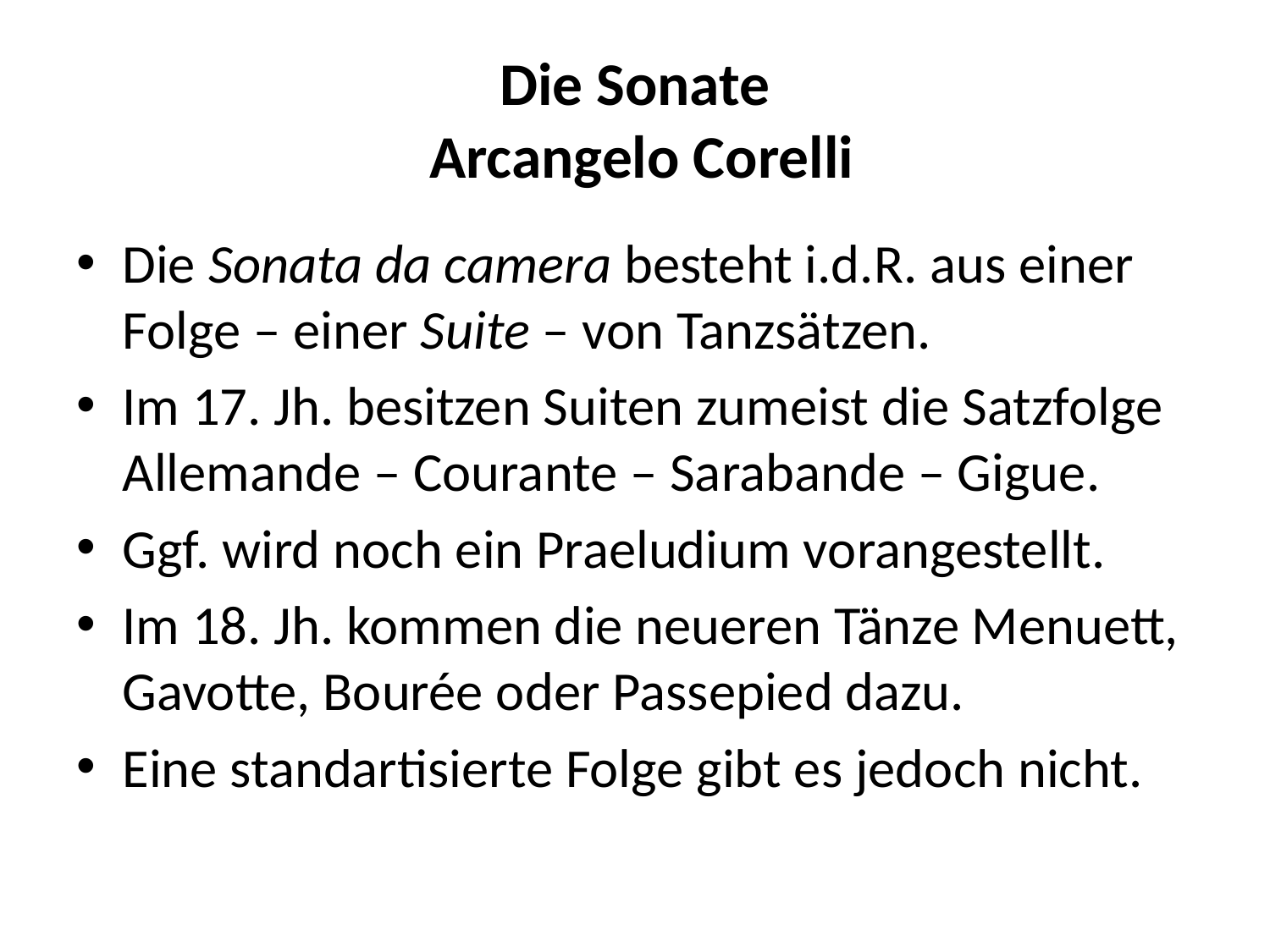

# Die Sonate Arcangelo Corelli
Die Sonata da camera besteht i.d.R. aus einer Folge – einer Suite – von Tanzsätzen.
Im 17. Jh. besitzen Suiten zumeist die Satzfolge Allemande – Courante – Sarabande – Gigue.
Ggf. wird noch ein Praeludium vorangestellt.
Im 18. Jh. kommen die neueren Tänze Menuett, Gavotte, Bourée oder Passepied dazu.
Eine standartisierte Folge gibt es jedoch nicht.